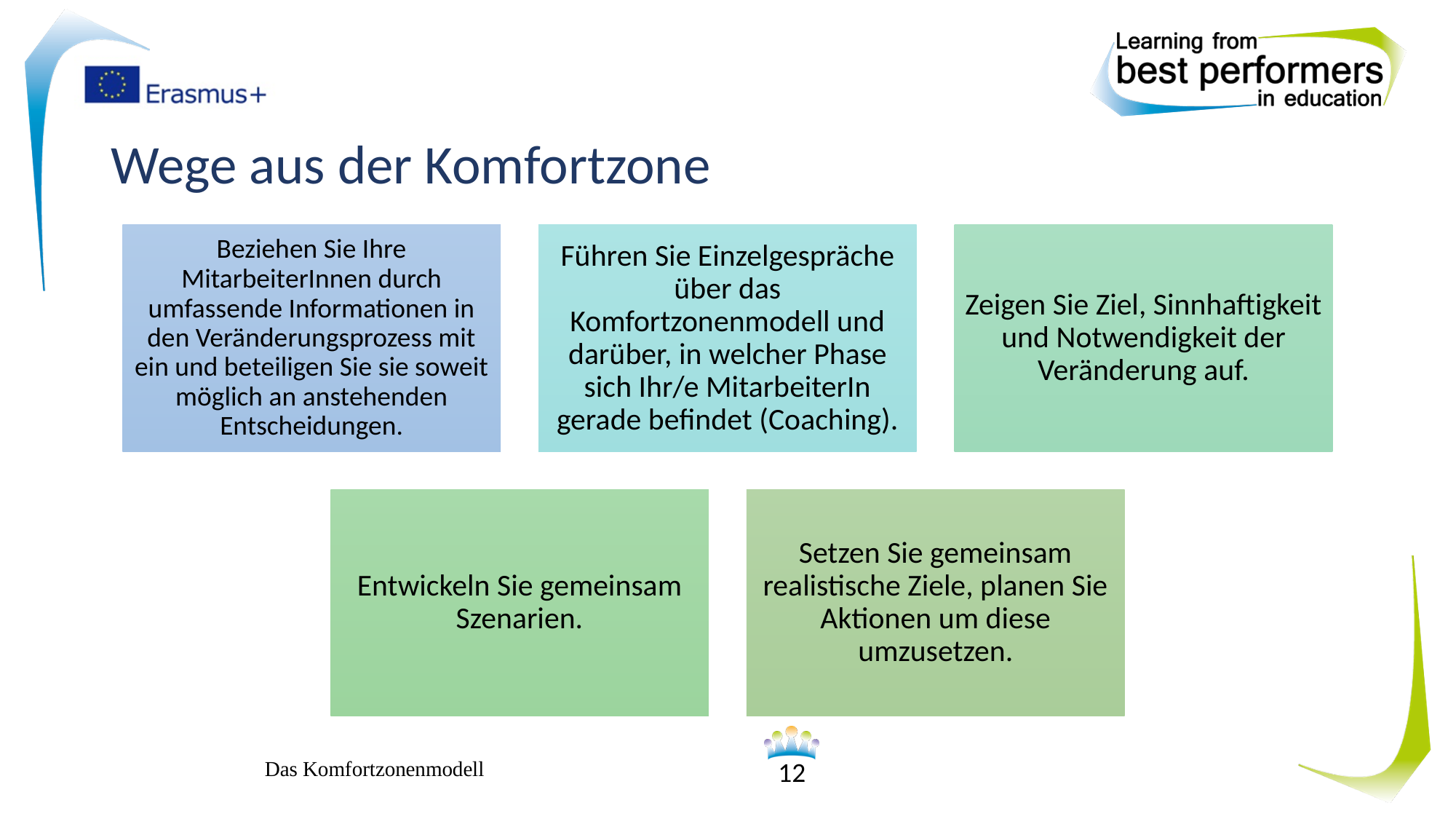

# Wege aus der Komfortzone
Beziehen Sie Ihre MitarbeiterInnen durch umfassende Informationen in den Veränderungsprozess mit ein und beteiligen Sie sie soweit möglich an anstehenden Entscheidungen.
Führen Sie Einzelgespräche über das Komfortzonenmodell und darüber, in welcher Phase sich Ihr/e MitarbeiterIn gerade befindet (Coaching).
Zeigen Sie Ziel, Sinnhaftigkeit und Notwendigkeit der Veränderung auf.
Entwickeln Sie gemeinsam Szenarien.
Setzen Sie gemeinsam realistische Ziele, planen Sie Aktionen um diese umzusetzen.
Das Komfortzonenmodell
12